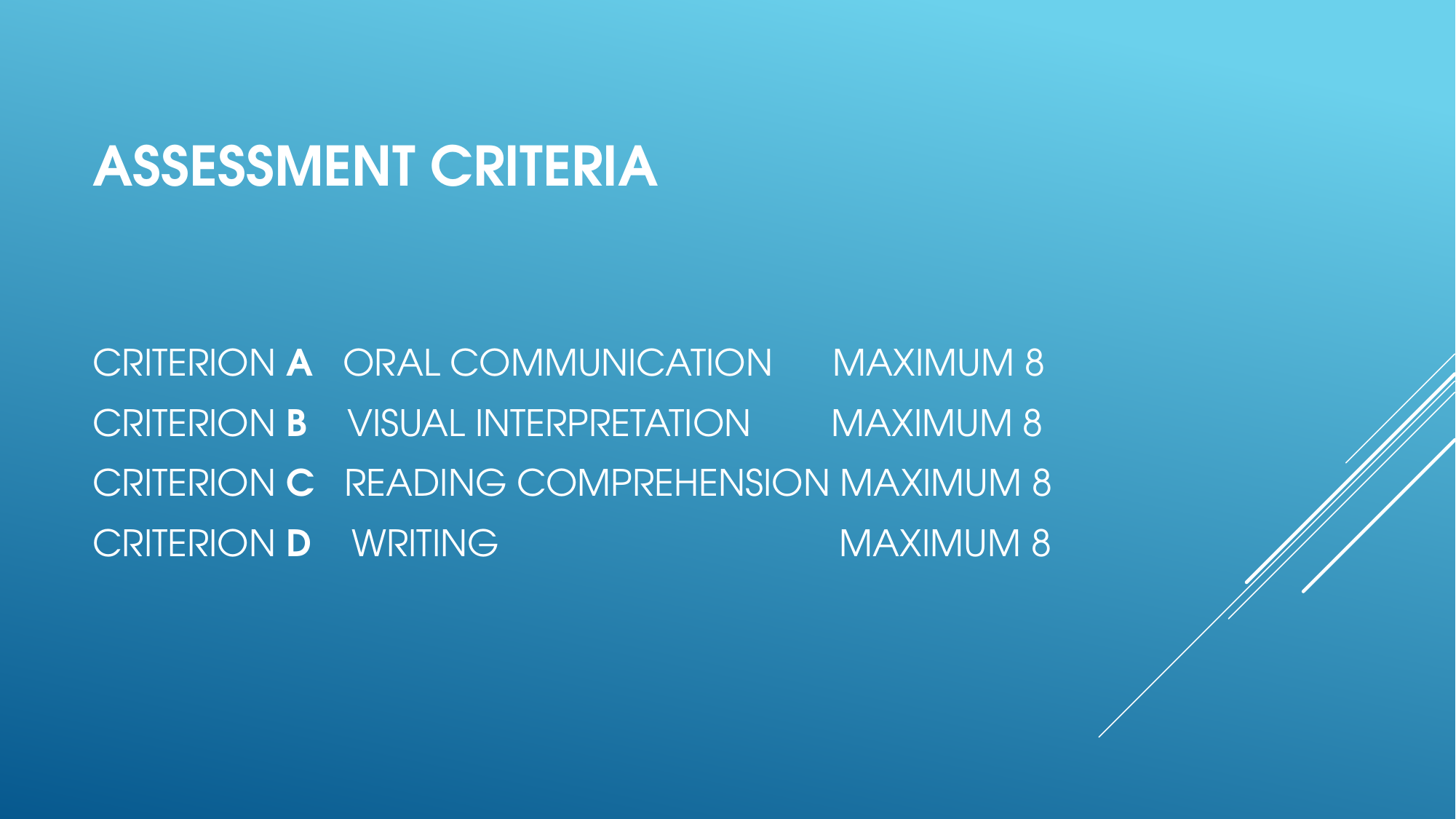

# Assessment Criteria
Criterion A   Oral communication      Maximum 8
Criterion B    Visual Interpretation        Maximum 8
Criterion C   Reading comprehension Maximum 8
Criterion D    Writing                                  Maximum 8